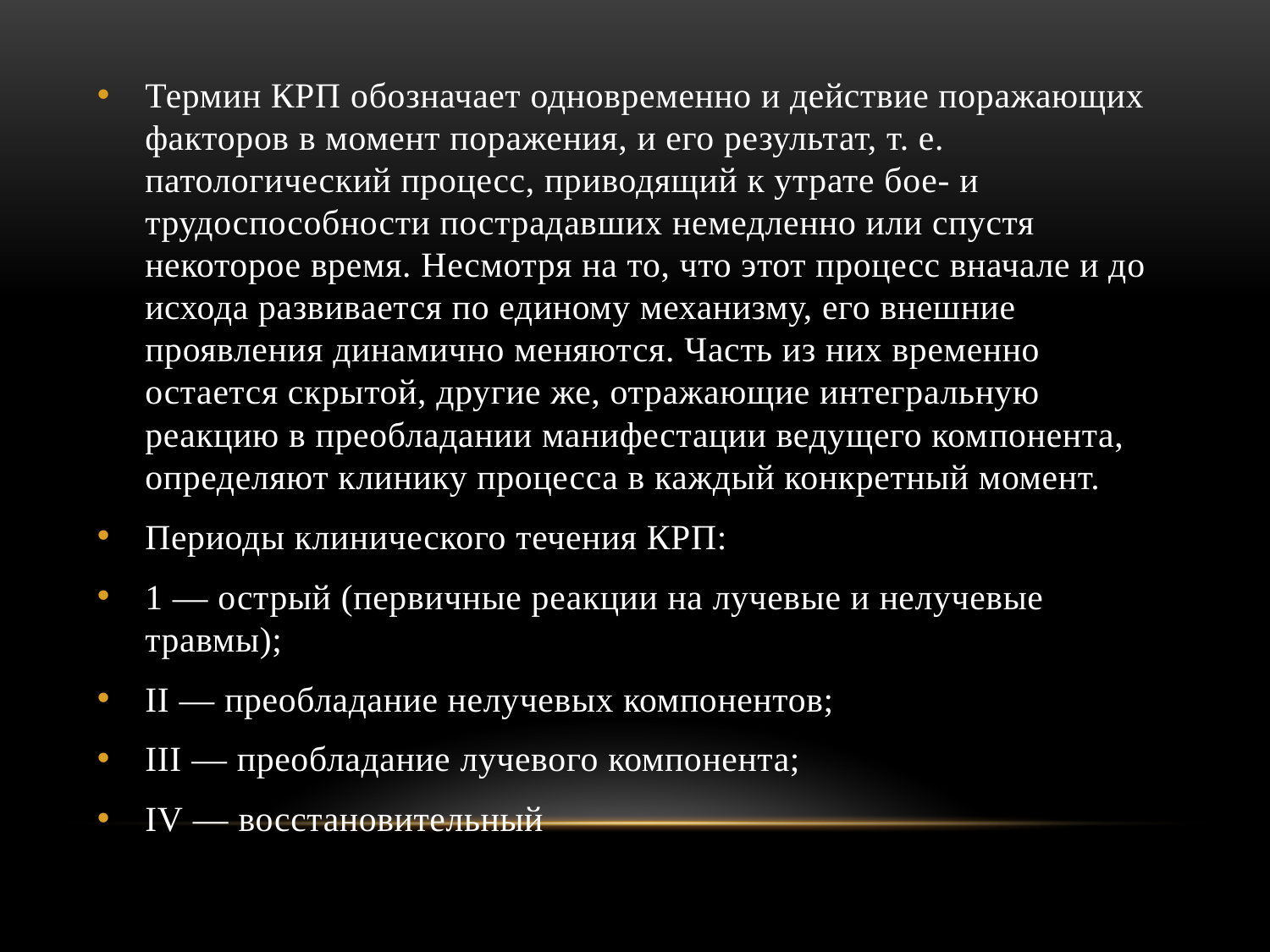

Термин КРП обозначает одновременно и действие поражающих факторов в момент поражения, и его результат, т. е. патологический процесс, приводящий к утрате бое- и трудоспособности пострадавших немедленно или спустя некоторое время. Несмотря на то, что этот процесс вначале и до исхода развивается по единому механизму, его внешние проявления динамично меняются. Часть из них временно остается скрытой, другие же, отражающие интегральную реакцию в преобладании манифестации ведущего ком­понента, определяют клинику процесса в каждый конкретный момент.
Периоды клинического течения КРП:
1 — острый (первичные реакции на лучевые и нелучевые травмы);
II — преобладание нелучевых компонентов;
III — преобладание лучевого компонента;
IV — восстановительный